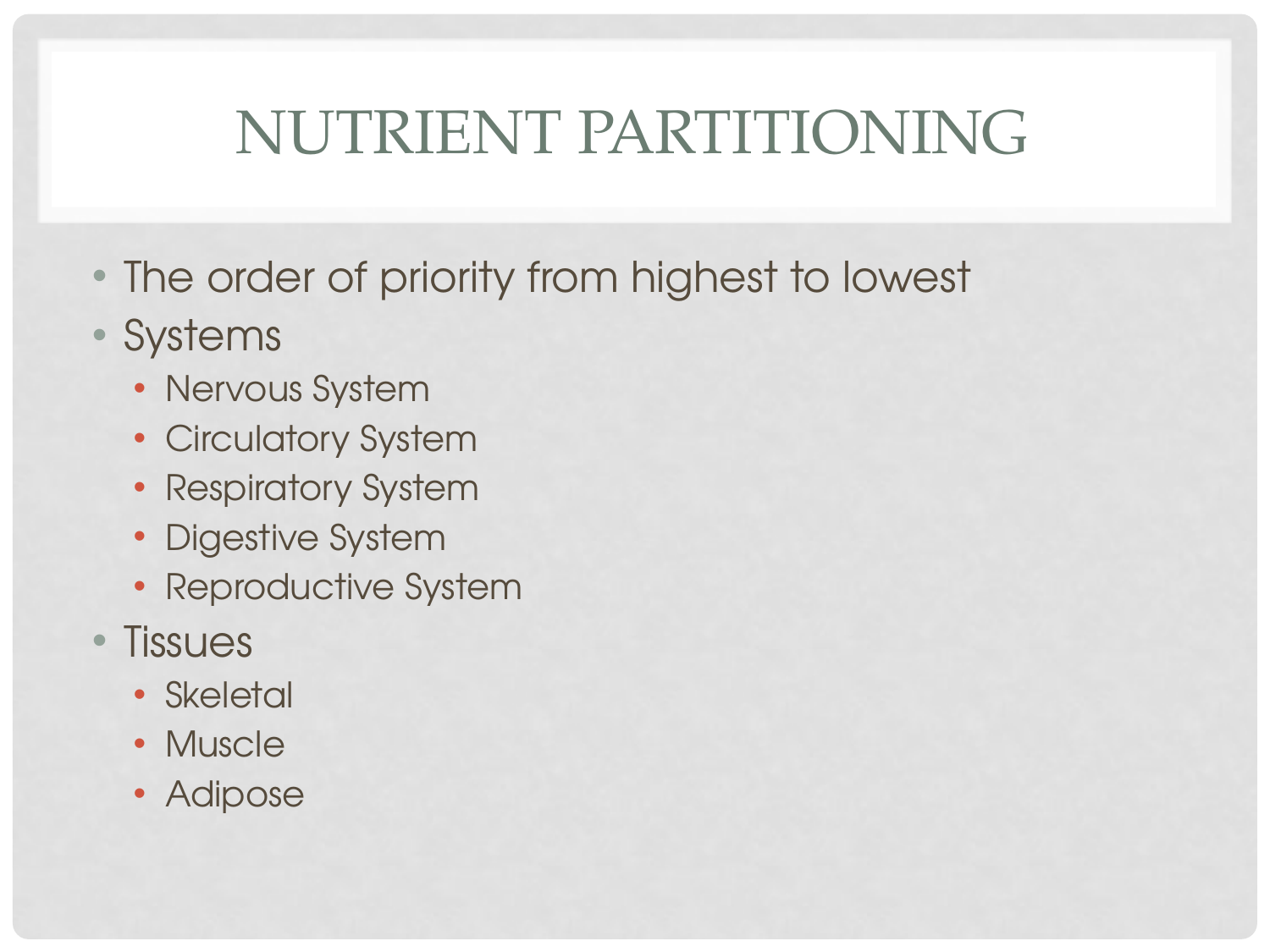

# Nutrient Partitioning
The order of priority from highest to lowest
Systems
Nervous System
Circulatory System
Respiratory System
Digestive System
Reproductive System
Tissues
Skeletal
Muscle
Adipose